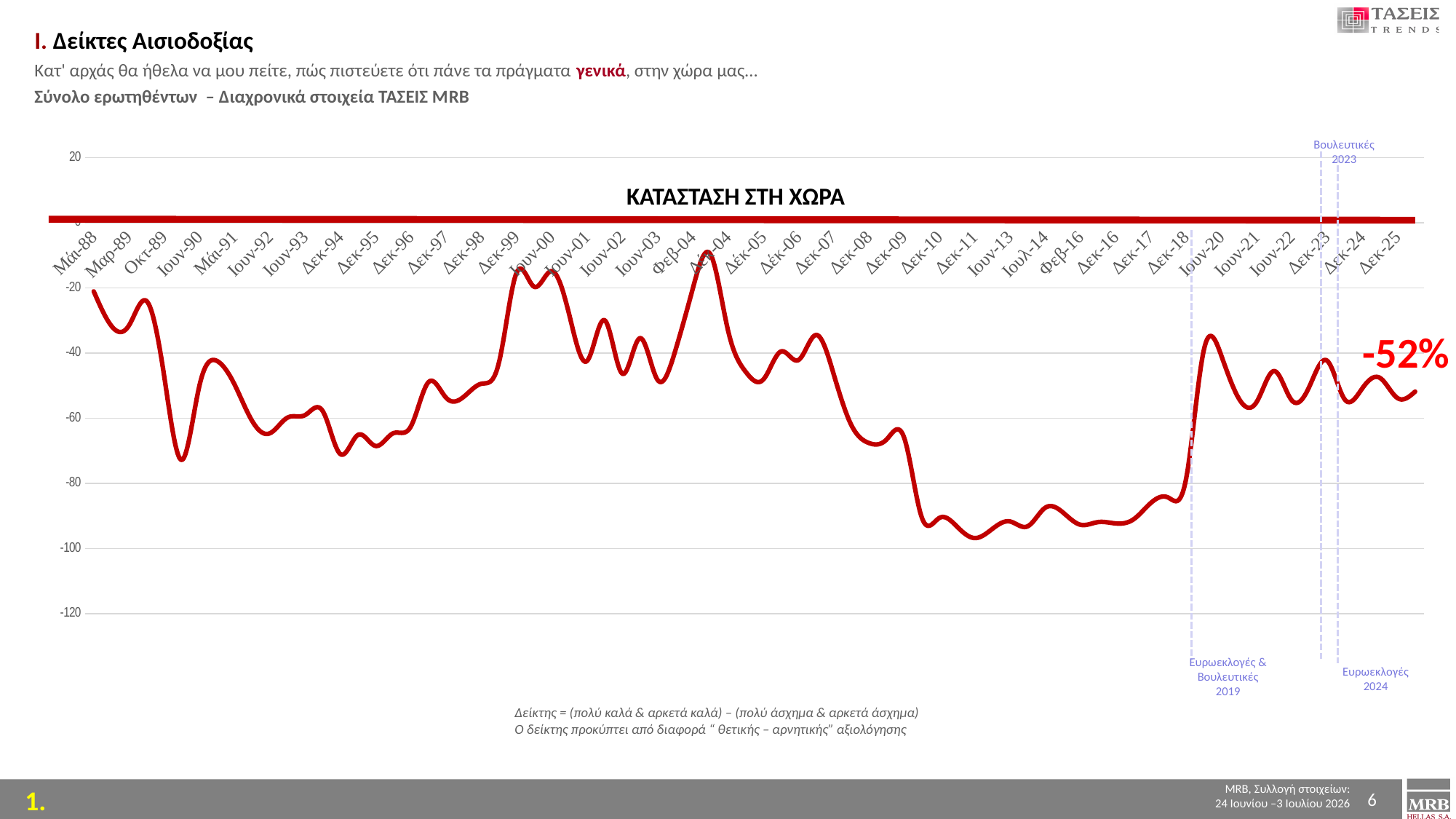

Ι. Δείκτες Αισιοδοξίας
Κατ' αρχάς θα ήθελα να μου πείτε, πώς πιστεύετε ότι πάνε τα πράγματα γενικά, στην χώρα μας…
Σύνολο ερωτηθέντων  – Διαχρονικά στοιχεία ΤΑΣΕΙΣ ΜRB
Βουλευτικές 2023

### Chart

| Category |  |
|---|---|
| Μάι-88 | -21.0 |
| Νοε-88 | -31.6 |
| Μαρ-89 | -31.5 |
| Μάι-89 | -24.0 |
| Οκτ-89 | -47.0 |
| Μαρ-90 | -72.8 |
| Ιουν-90 | -50.0 |
| Νοε-90 | -42.4 |
| Μάι-91 | -49.7 |
| Νοε-91 | -60.9 |
| Ιουν-92 | -64.6 |
| Νοε-92 | -59.8 |
| Ιουν-93 | -59.0 |
| Μάι-94 | -57.8 |
| Δεκ-94 | -71.0 |
| Ιουν-95 | -65.1 |
| Δεκ-95 | -68.5 |
| Ιουν-96 | -64.6 |
| Δεκ-96 | -62.5 |
| Ιουν-97 | -48.9 |
| Δεκ-97 | -53.7 |
| Ιουν-98 | -53.4 |
| Δεκ-98 | -49.4 |
| Μάι-99 | -42.9 |
| Δεκ-99 | -15.3 |
| Μαρ-00 | -19.6 |
| Ιουν-00 | -14.8 |
| Δεκ-00 | -28.4 |
| Ιουν-01 | -42.4 |
| Δεκ-01 | -29.9 |
| Ιουν-02 | -46.3 |
| Δεκ-02 | -35.4 |
| Ιουν-03 | -48.2 |
| Δεκ-03 | -39.4 |
| Φεβ-04 | -20.2 |
| Μάι-04 | -9.6 |
| Δέκ-04 | -33.0 |
| Ιουν-05 | -45.7 |
| Δέκ-05 | -48.1 |
| Ιουν-06 | -39.5 |
| Δέκ-06 | -42.1 |
| Ιούν-07 | -34.4 |
| Δεκ-07 | -46.5 |
| Ιούν-08 | -62.1 |
| Δεκ-08 | -67.6 |
| Ιουν-09 | -66.5 |
| Δεκ-09 | -66.0 |
| Ιουν-10 | -90.5 |
| Δεκ-10 | -90.6 |
| Ιουν-11 | -93.3 |
| Δεκ-11 | -96.8 |
| Δεκ-12 | -94.0 |
| Ιουν-13 | -91.7 |
| Δεκ-13 | -93.2 |
| Ιουλ-14 | -87.5 |
| Δεκ-14 | -88.9 |
| Φεβ-16 | -92.7 |
| Ιουν-16 | -91.9 |
| Δεκ-16 | -92.3 |
| Ιουν-17 | -91.1 |
| Δεκ-17 | -86.0 |
| Ιουν-18 | -84.4 |
| Δεκ-18 | -78.6 |
| Δεκ-19 | -39.2 |
| Ιουν-20 | -40.8 |
| Δεκ-20 | -54.0 |
| Ιουν-21 | -55.0 |
| Δεκ-21 | -45.5 |
| Ιουν-22 | -54.5 |
| Δεκ-22 | -50.2 |
| Δεκ-23 | -42.3 |
| Ιουλ-24 | -54.2 |
| Δεκ-24 | -50.8 |
| Ιουν-25 | -47.6 |
| Δεκ-25 | -53.8 |
| Ιουλ-26 | -51.8 |
ΚΑΤΑΣΤΑΣΗ ΣΤΗ ΧΩΡΑ

-52%
Ευρωεκλογές &
Βουλευτικές 2019
Ευρωεκλογές 2024

Δείκτης = (πολύ καλά & αρκετά καλά) – (πολύ άσχημα & αρκετά άσχημα)
Ο δείκτης προκύπτει από διαφορά “ θετικής – αρνητικής” αξιολόγησης
6